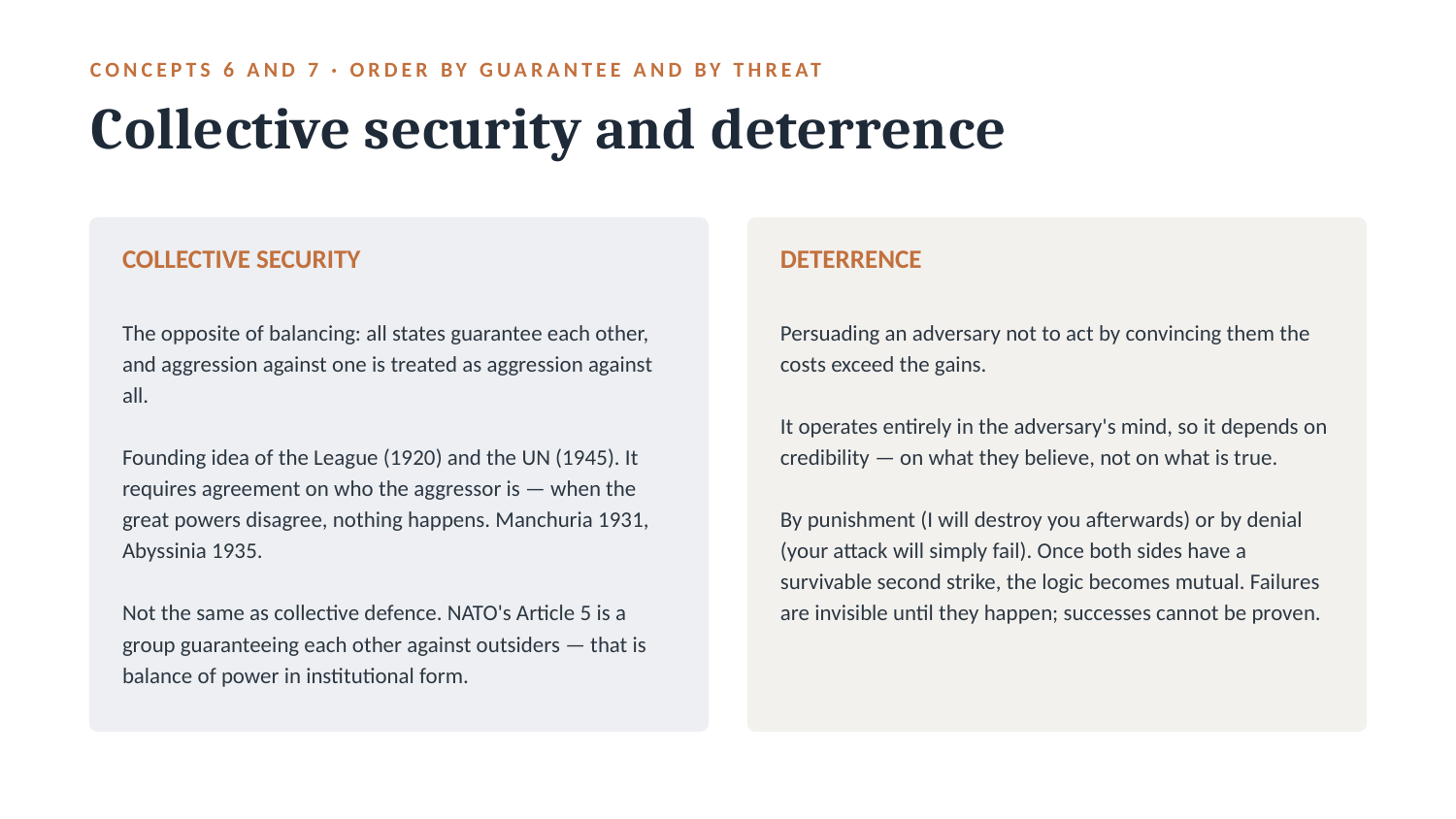

CONCEPTS 6 AND 7 · ORDER BY GUARANTEE AND BY THREAT
Collective security and deterrence

COLLECTIVE SECURITY
DETERRENCE
The opposite of balancing: all states guarantee each other, and aggression against one is treated as aggression against all.

Founding idea of the League (1920) and the UN (1945). It requires agreement on who the aggressor is — when the great powers disagree, nothing happens. Manchuria 1931, Abyssinia 1935.

Not the same as collective defence. NATO's Article 5 is a group guaranteeing each other against outsiders — that is balance of power in institutional form.
Persuading an adversary not to act by convincing them the costs exceed the gains.

It operates entirely in the adversary's mind, so it depends on credibility — on what they believe, not on what is true.

By punishment (I will destroy you afterwards) or by denial (your attack will simply fail). Once both sides have a survivable second strike, the logic becomes mutual. Failures are invisible until they happen; successes cannot be proven.